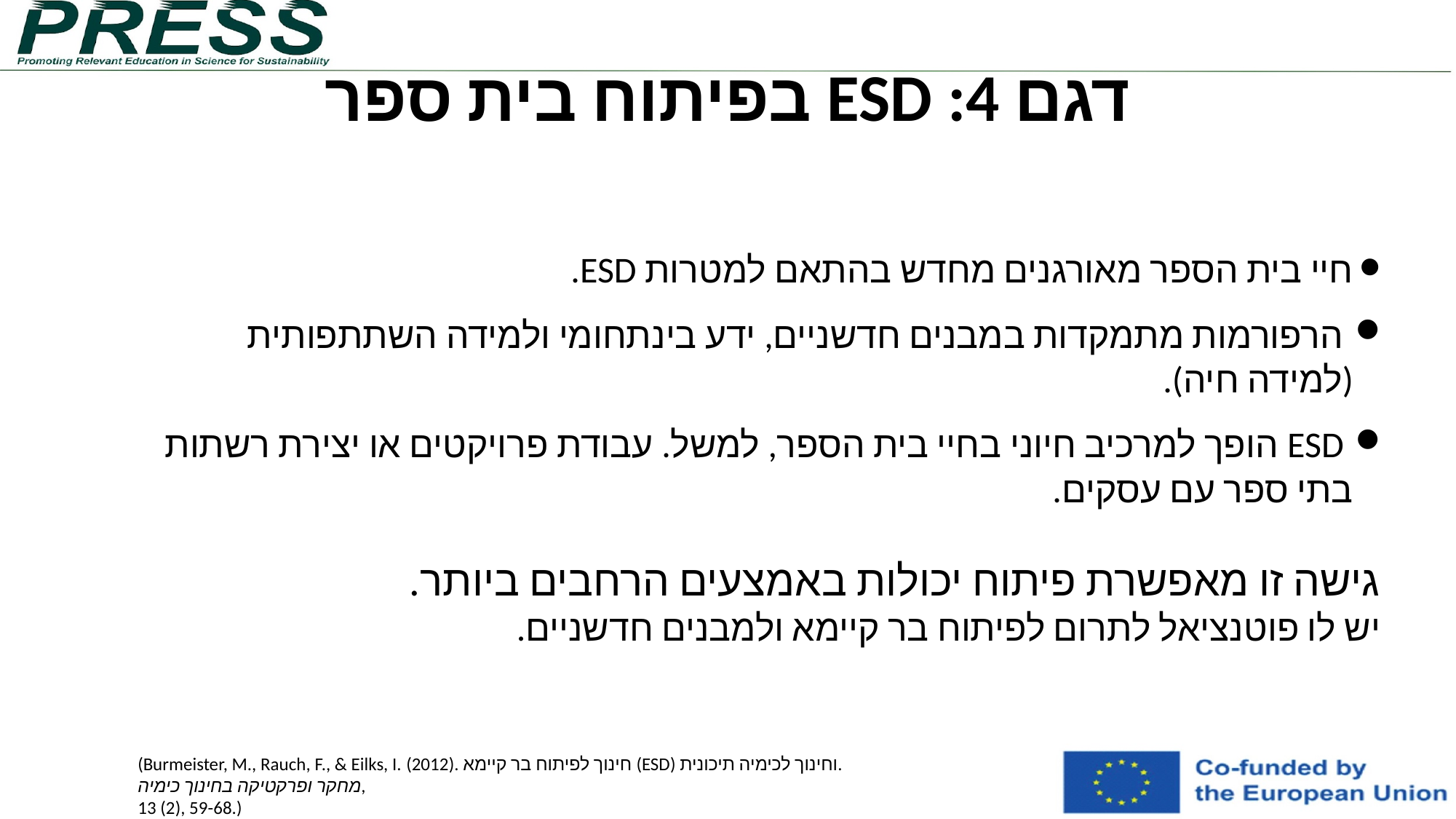

דגם 4: ESD בפיתוח בית ספר

חיי בית הספר מאורגנים מחדש בהתאם למטרות ESD.
 הרפורמות מתמקדות במבנים חדשניים, ידע בינתחומי ולמידה השתתפותית (למידה חיה).
 ESD הופך למרכיב חיוני בחיי בית הספר, למשל. עבודת פרויקטים או יצירת רשתות בתי ספר עם עסקים.

גישה זו מאפשרת פיתוח יכולות באמצעים הרחבים ביותר.
יש לו פוטנציאל לתרום לפיתוח בר קיימא ולמבנים חדשניים.

(Burmeister, M., Rauch, F., & Eilks, I. (2012). חינוך לפיתוח בר קיימא (ESD) וחינוך לכימיה תיכונית.
מחקר ופרקטיקה בחינוך כימיה,
13 (2), 59-68.)